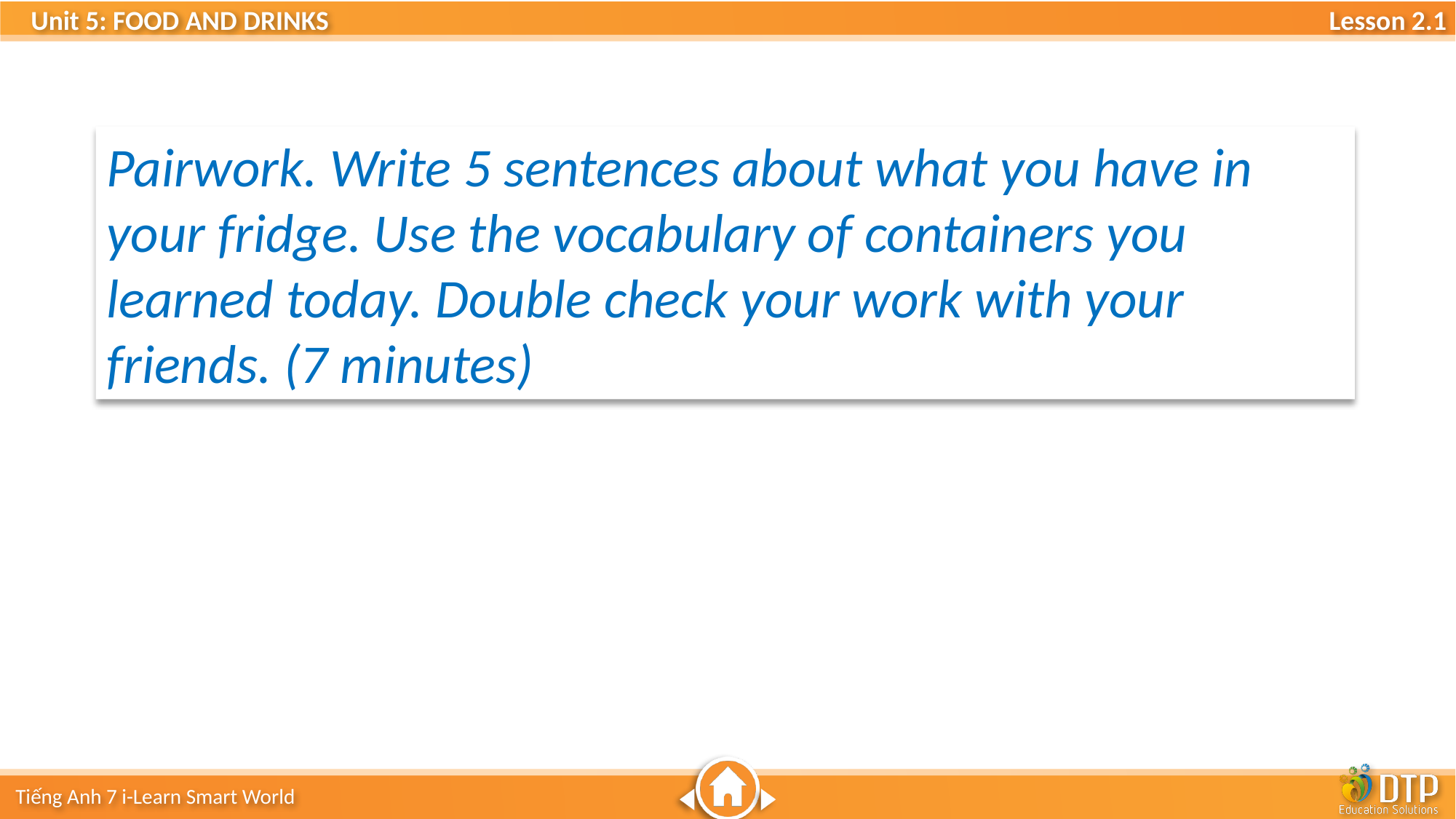

Pairwork. Write 5 sentences about what you have in your fridge. Use the vocabulary of containers you learned today. Double check your work with your friends. (7 minutes)